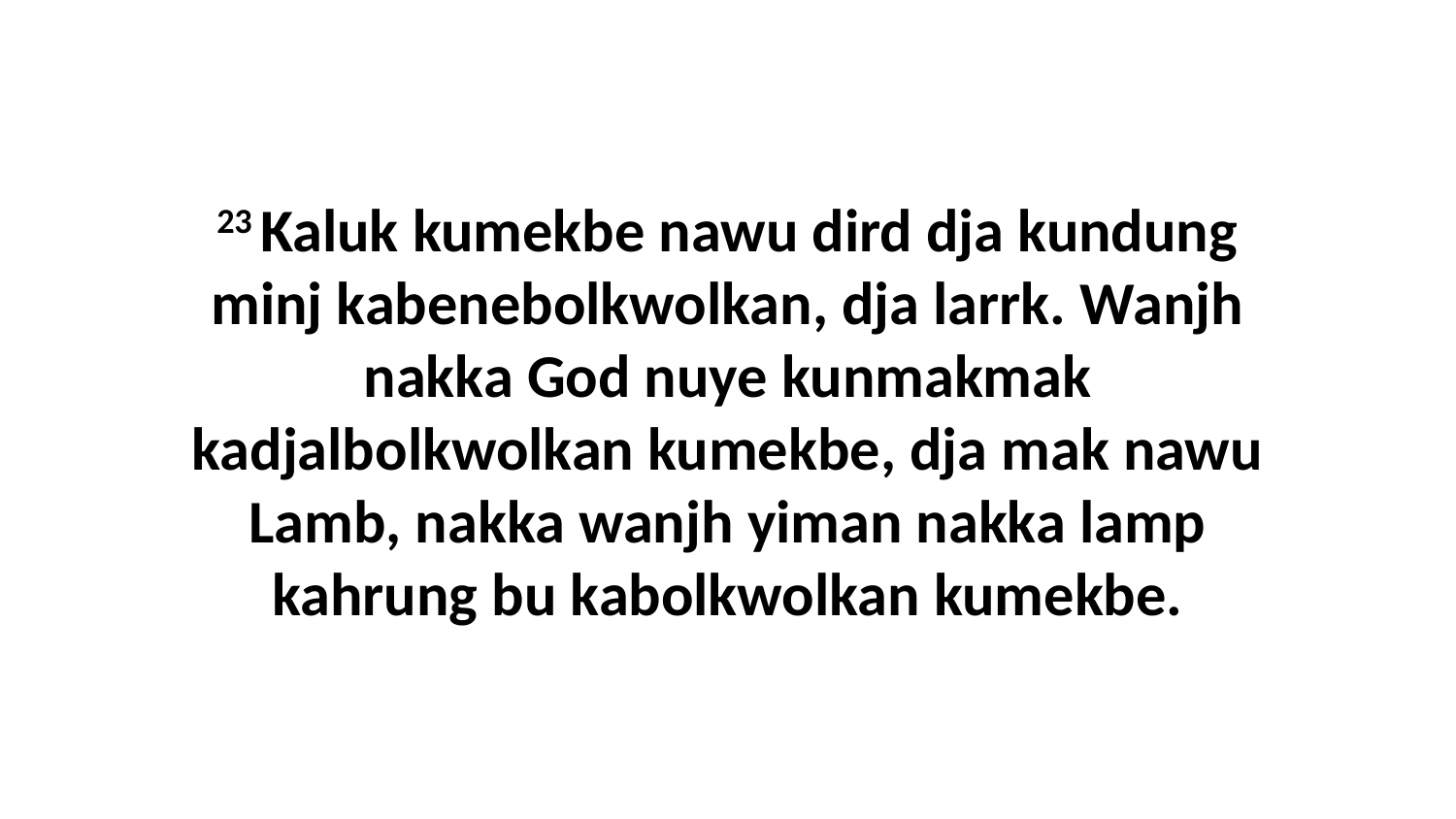

23 Kaluk kumekbe nawu dird dja kundung minj kabenebolkwolkan, dja larrk. Wanjh nakka God nuye kunmakmak kadjalbolkwolkan kumekbe, dja mak nawu Lamb, nakka wanjh yiman nakka lamp kahrung bu kabolkwolkan kumekbe.